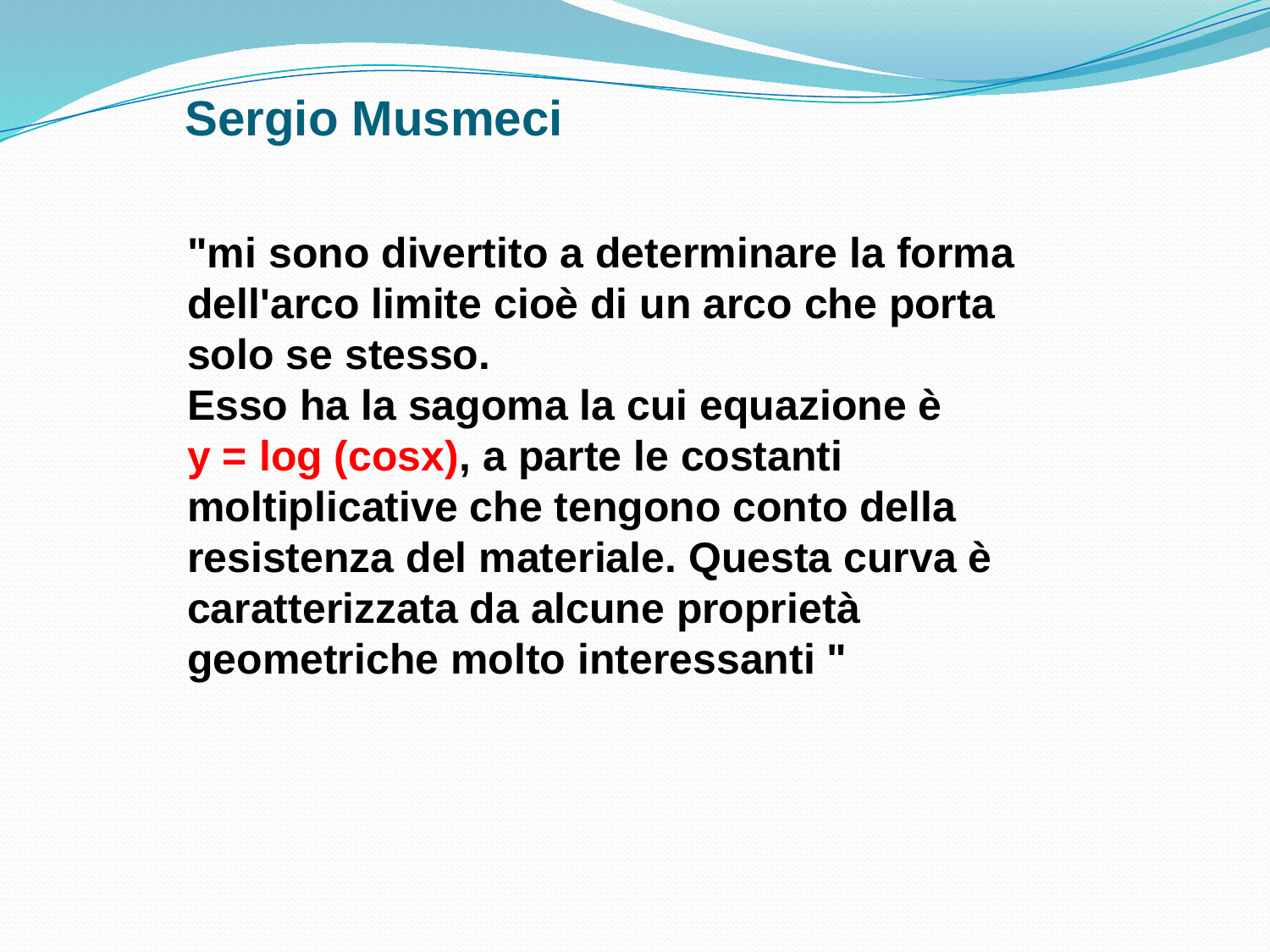

# Sergio Musmeci

"mi sono divertito a determinare la forma dell'arco limite cioè di un arco che porta solo se stesso.
Esso ha la sagoma la cui equazione è
y = log (cosx), a parte le costanti moltiplicative che tengono conto della resistenza del materiale. Questa curva è caratterizzata da alcune proprietà geometriche molto interessanti "